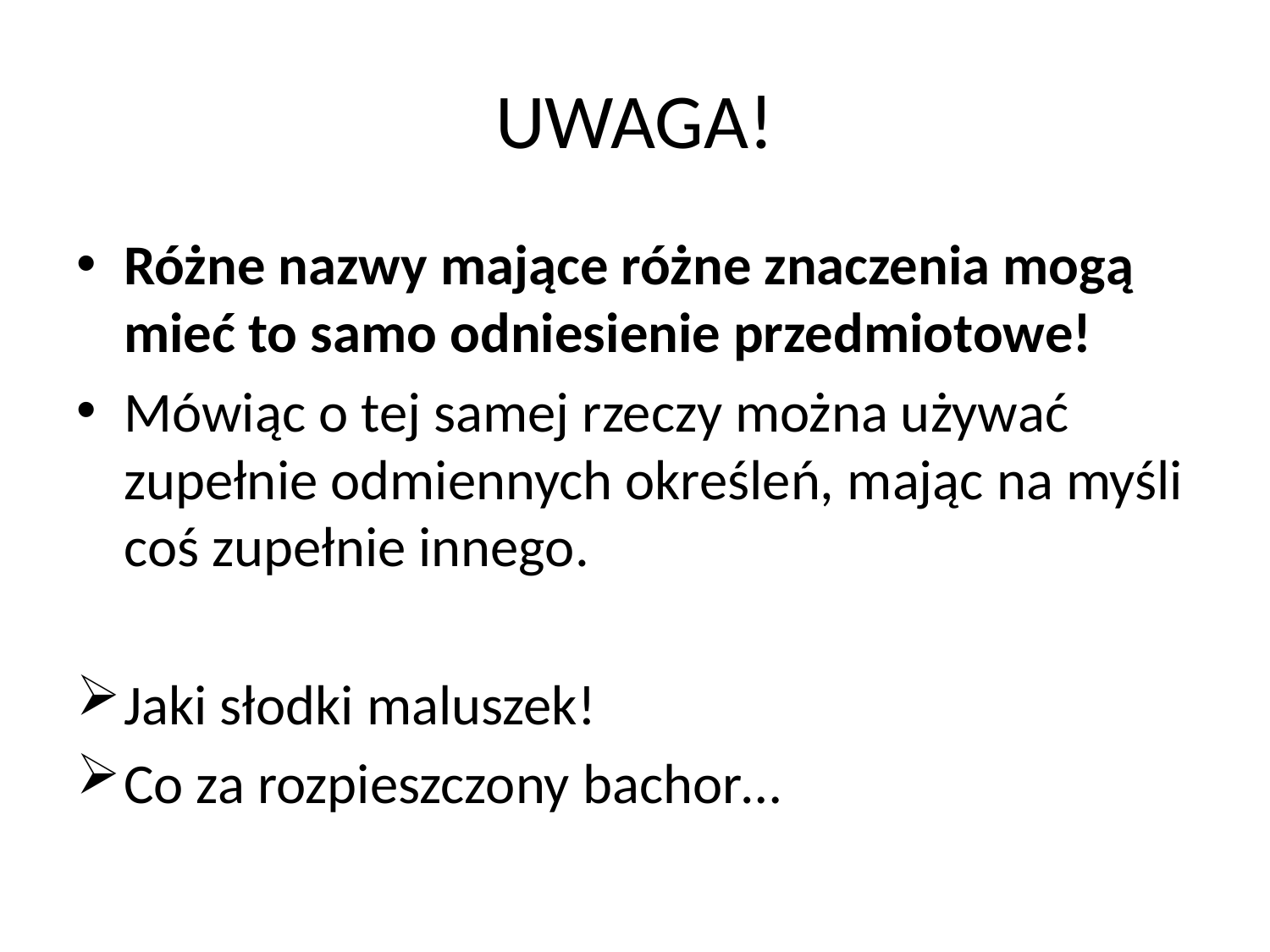

# UWAGA!
Różne nazwy mające różne znaczenia mogą mieć to samo odniesienie przedmiotowe!
Mówiąc o tej samej rzeczy można używać zupełnie odmiennych określeń, mając na myśli coś zupełnie innego.

Jaki słodki maluszek!
Co za rozpieszczony bachor…